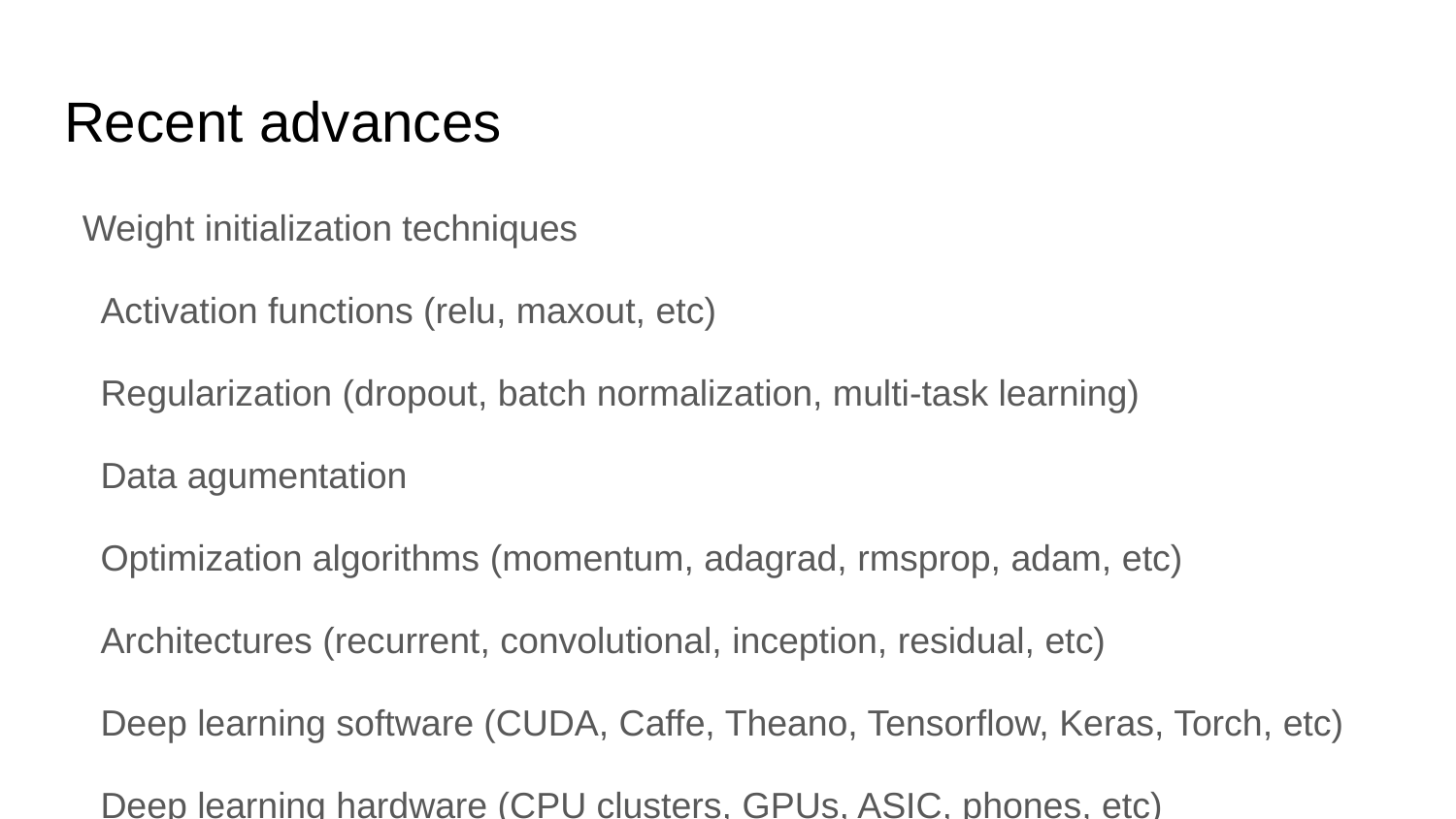

# Recent advances
Weight initialization techniques
Activation functions (relu, maxout, etc)
Regularization (dropout, batch normalization, multi-task learning)
Data agumentation
Optimization algorithms (momentum, adagrad, rmsprop, adam, etc)
Architectures (recurrent, convolutional, inception, residual, etc)
Deep learning software (CUDA, Caffe, Theano, Tensorflow, Keras, Torch, etc)
Deep learning hardware (CPU clusters, GPUs, ASIC, phones, etc)
Let us cover each topic individually!